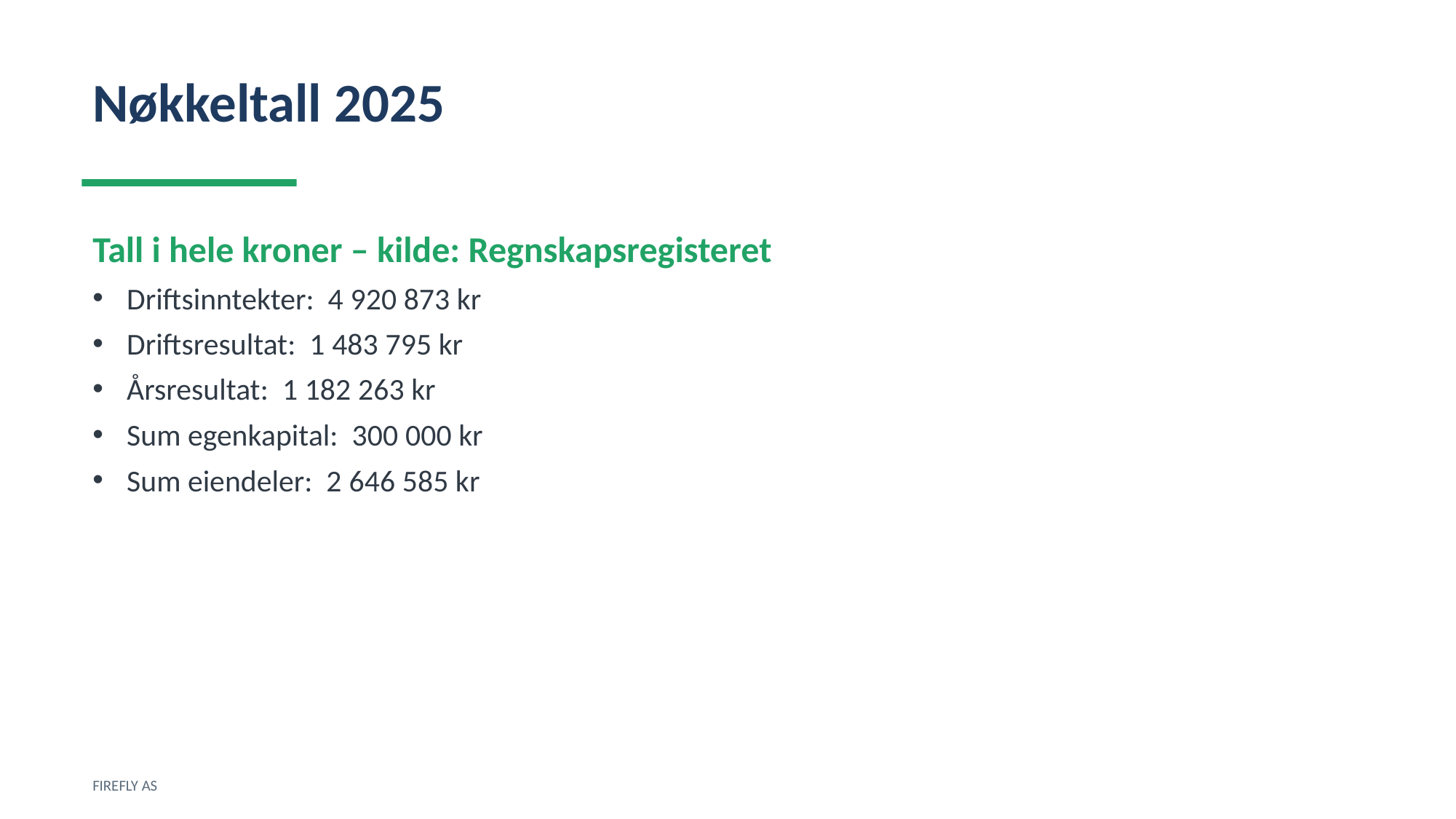

Nøkkeltall 2025

Tall i hele kroner – kilde: Regnskapsregisteret
Driftsinntekter:  4 920 873 kr
Driftsresultat:  1 483 795 kr
Årsresultat:  1 182 263 kr
Sum egenkapital:  300 000 kr
Sum eiendeler:  2 646 585 kr
FIREFLY AS